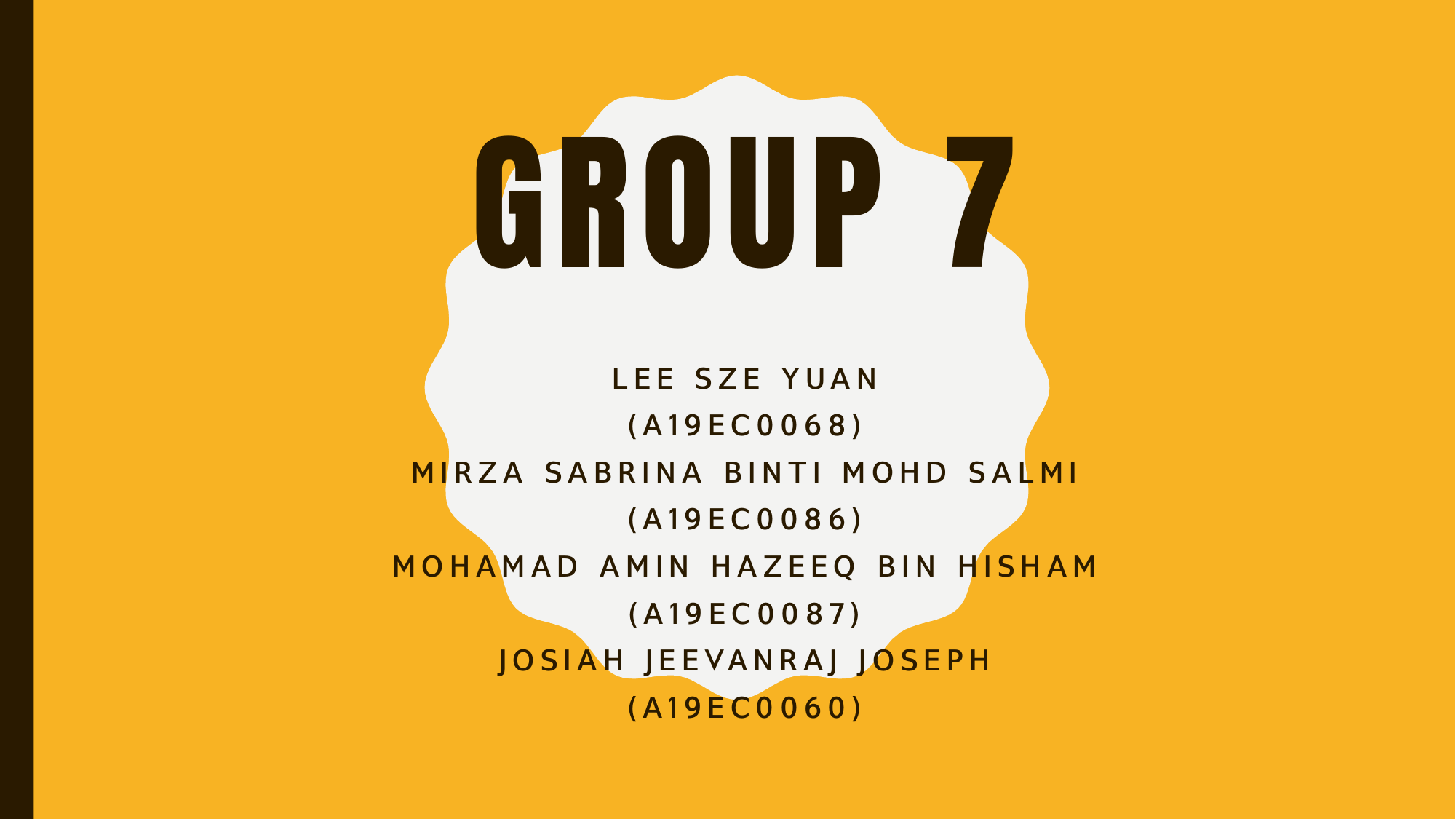

# Group 7
Lee sze yuan
(A19EC0068)
Mirza sabrina binti mohd salmi
(a19ec0086)
Mohamad amin hazeeq bin hisham
(a19ec0087)
Josiah jeevanraj joseph
(A19ec0060)